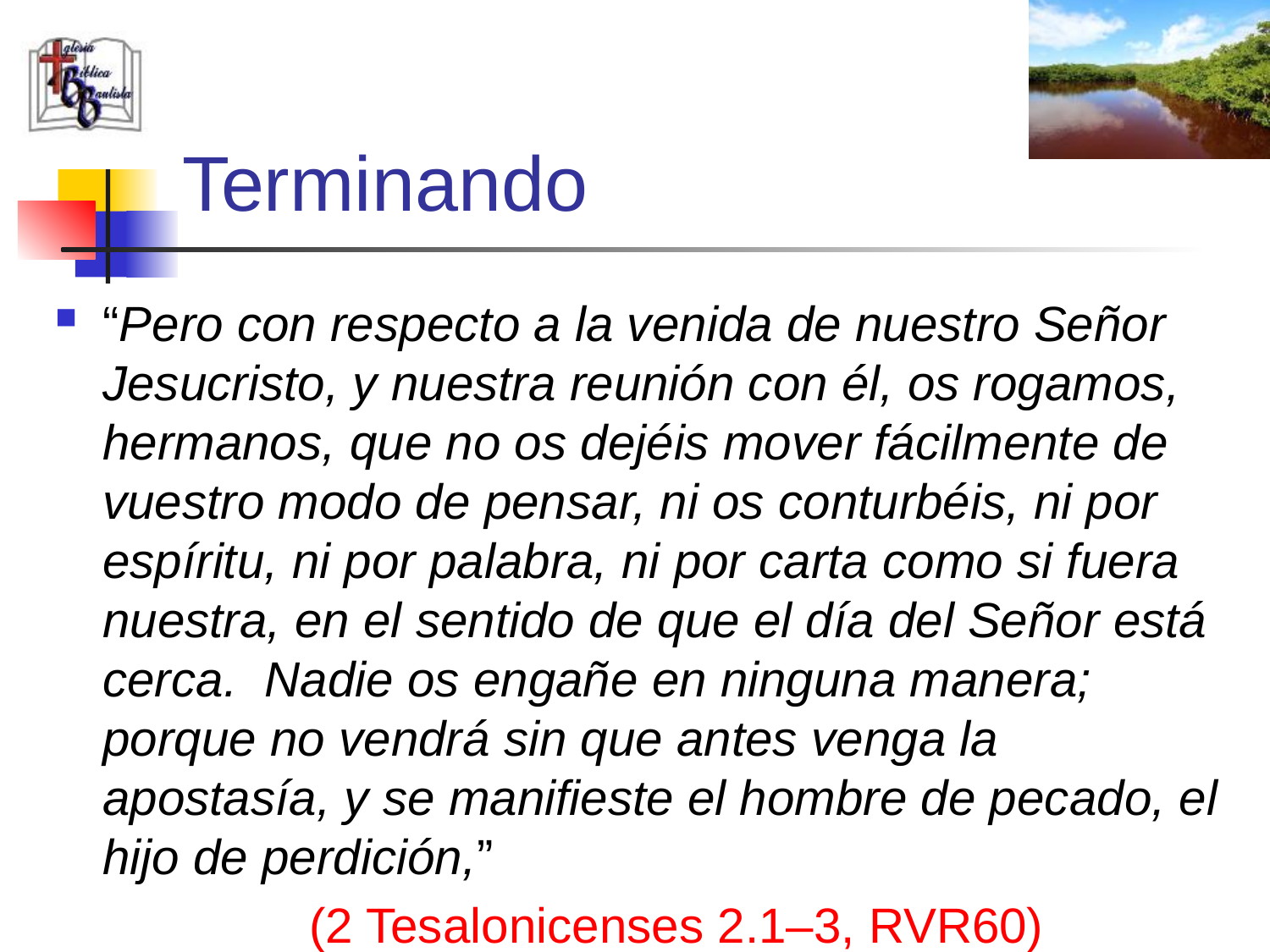

# Terminando
“Pero con respecto a la venida de nuestro Señor Jesucristo, y nuestra reunión con él, os rogamos, hermanos, que no os dejéis mover fácilmente de vuestro modo de pensar, ni os conturbéis, ni por espíritu, ni por palabra, ni por carta como si fuera nuestra, en el sentido de que el día del Señor está cerca.  Nadie os engañe en ninguna manera; porque no vendrá sin que antes venga la apostasía, y se manifieste el hombre de pecado, el hijo de perdición,”
		(2 Tesalonicenses 2.1–3, RVR60)